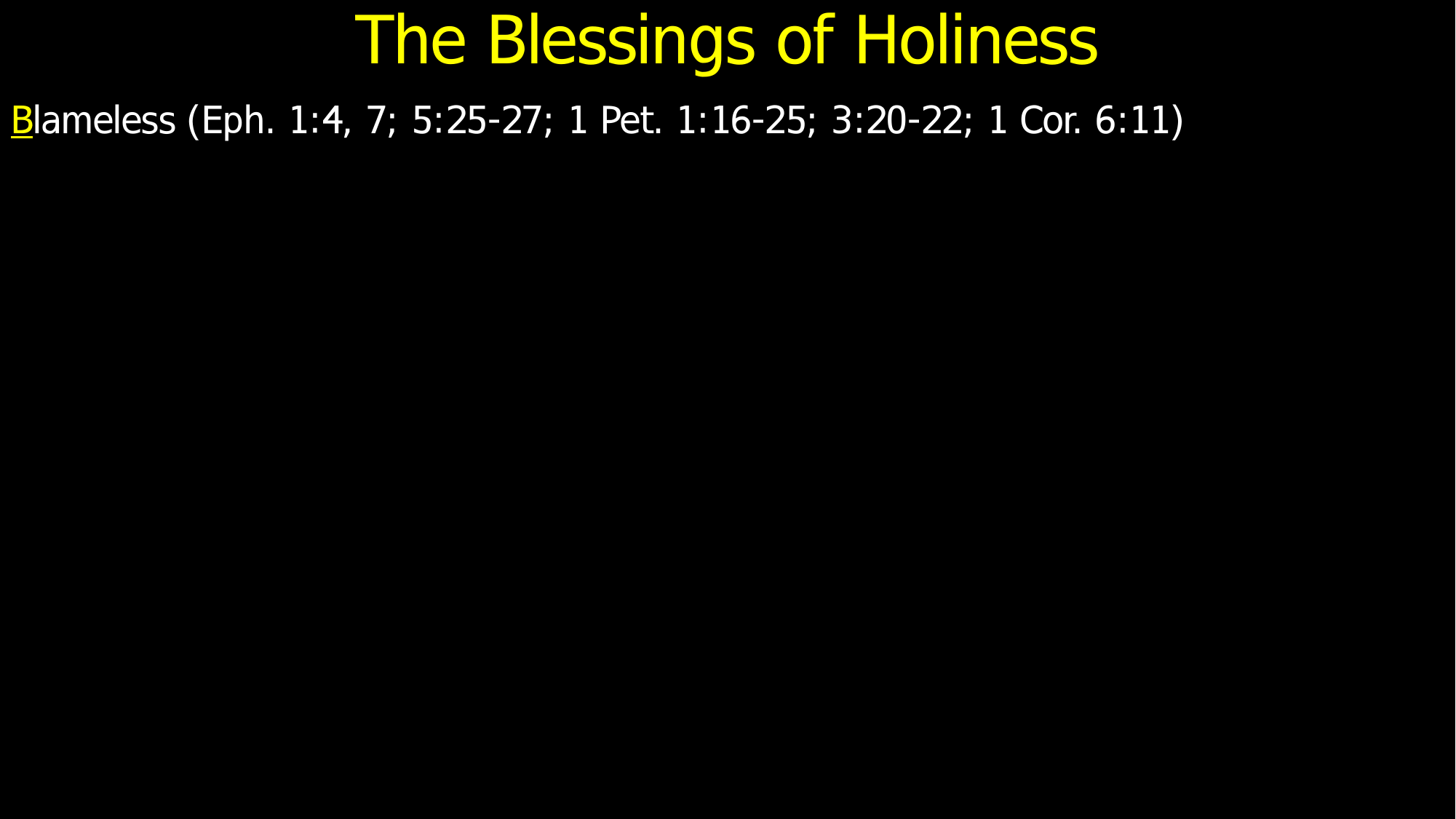

# The Blessings of Holiness
Blameless (Eph. 1:4, 7; 5:25-27; 1 Pet. 1:16-25; 3:20-22; 1 Cor. 6:11)